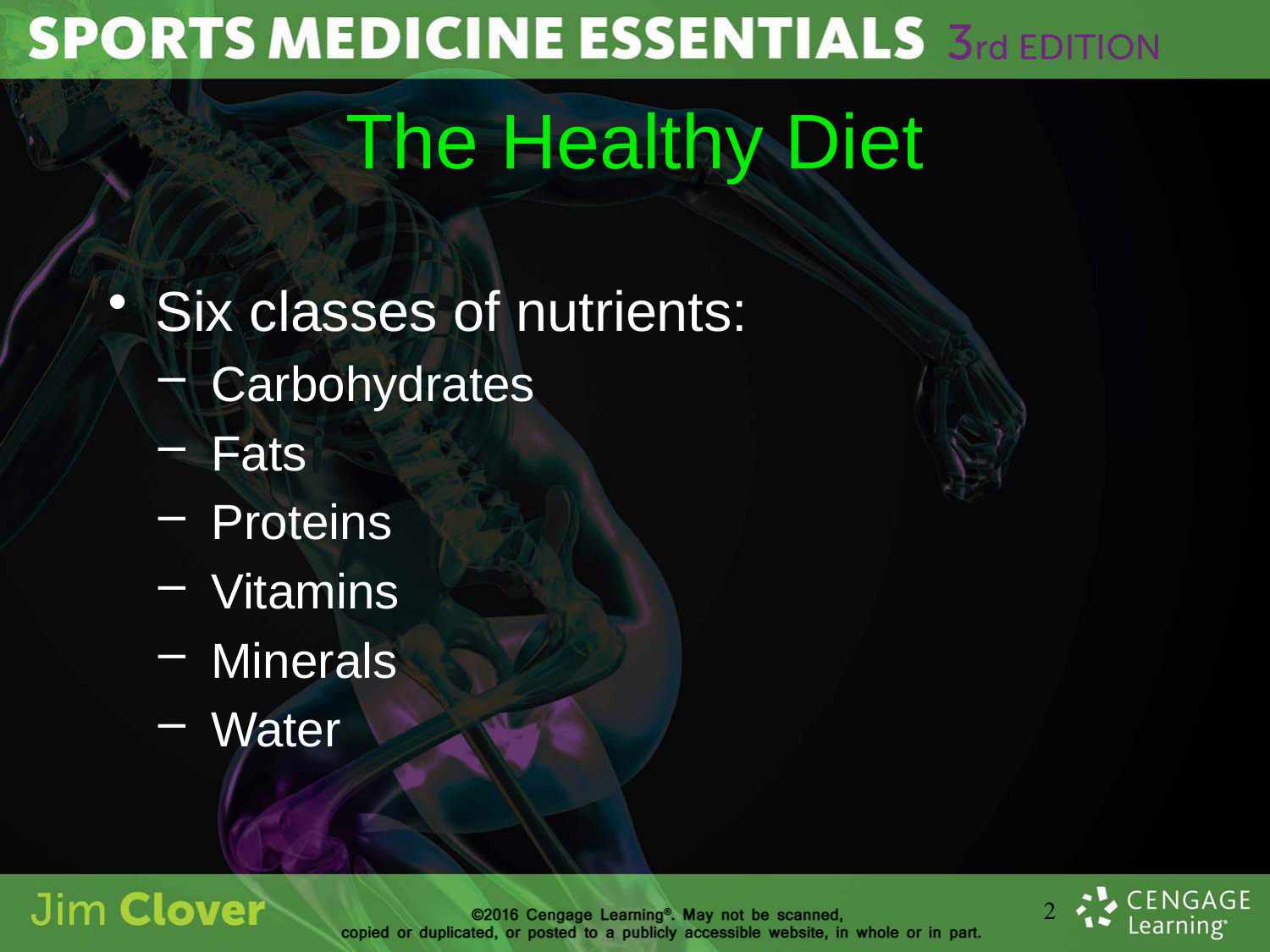

# The Healthy Diet
Six classes of nutrients:
Carbohydrates
Fats
Proteins
Vitamins
Minerals
Water
2